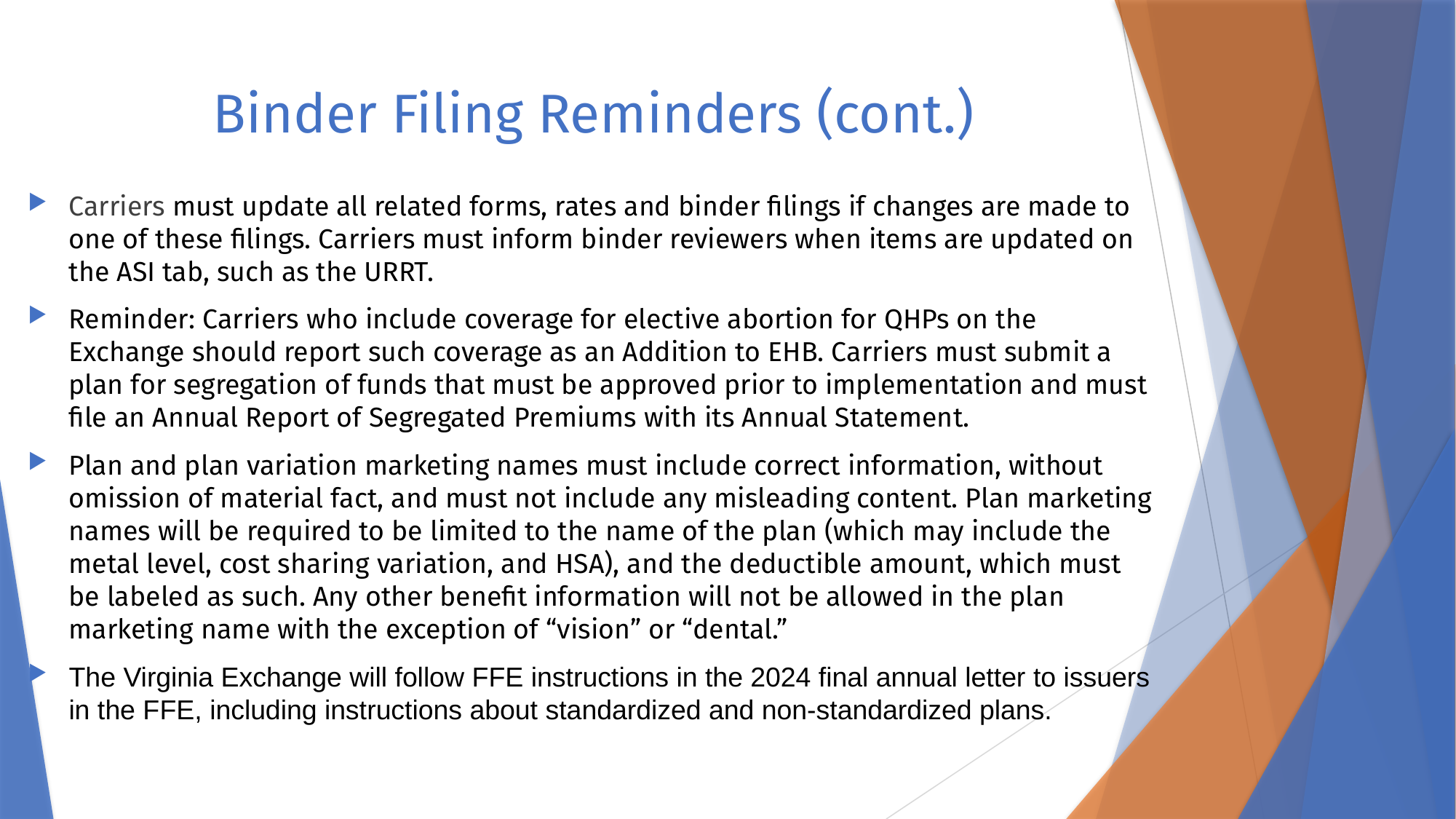

# Binder Filing Reminders (cont.)

Carriers must update all related forms, rates and binder filings if changes are made to one of these filings. Carriers must inform binder reviewers when items are updated on the ASI tab, such as the URRT.
Reminder: Carriers who include coverage for elective abortion for QHPs on the Exchange should report such coverage as an Addition to EHB. Carriers must submit a plan for segregation of funds that must be approved prior to implementation and must file an Annual Report of Segregated Premiums with its Annual Statement.
Plan and plan variation marketing names must include correct information, without omission of material fact, and must not include any misleading content. Plan marketing names will be required to be limited to the name of the plan (which may include the metal level, cost sharing variation, and HSA), and the deductible amount, which must be labeled as such. Any other benefit information will not be allowed in the plan marketing name with the exception of “vision” or “dental.”
The Virginia Exchange will follow FFE instructions in the 2024 final annual letter to issuers in the FFE, including instructions about standardized and non-standardized plans.